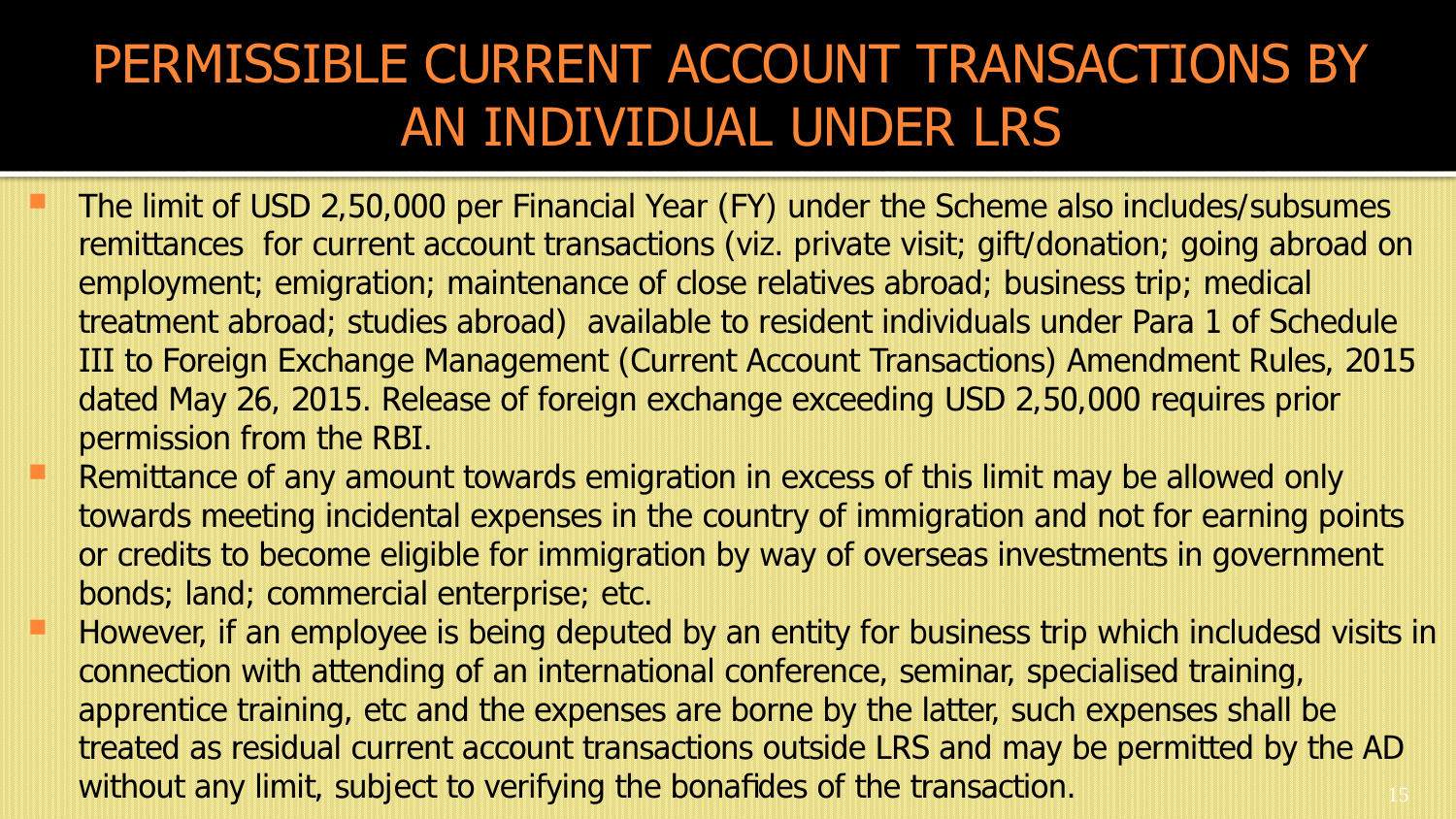

# PERMISSIBLE CURRENT ACCOUNT TRANSACTIONS BY AN INDIVIDUAL UNDER LRS
The limit of USD 2,50,000 per Financial Year (FY) under the Scheme also includes/subsumes remittances  for current account transactions (viz. private visit; gift/donation; going abroad on employment; emigration; maintenance of close relatives abroad; business trip; medical treatment abroad; studies abroad)  available to resident individuals under Para 1 of Schedule III to Foreign Exchange Management (Current Account Transactions) Amendment Rules, 2015 dated May 26, 2015. Release of foreign exchange exceeding USD 2,50,000 requires prior permission from the RBI.
Remittance of any amount towards emigration in excess of this limit may be allowed only towards meeting incidental expenses in the country of immigration and not for earning points or credits to become eligible for immigration by way of overseas investments in government bonds; land; commercial enterprise; etc.
However, if an employee is being deputed by an entity for business trip which includesd visits in connection with attending of an international conference, seminar, specialised training, apprentice training, etc and the expenses are borne by the latter, such expenses shall be treated as residual current account transactions outside LRS and may be permitted by the AD without any limit, subject to verifying the bonafides of the transaction.

15